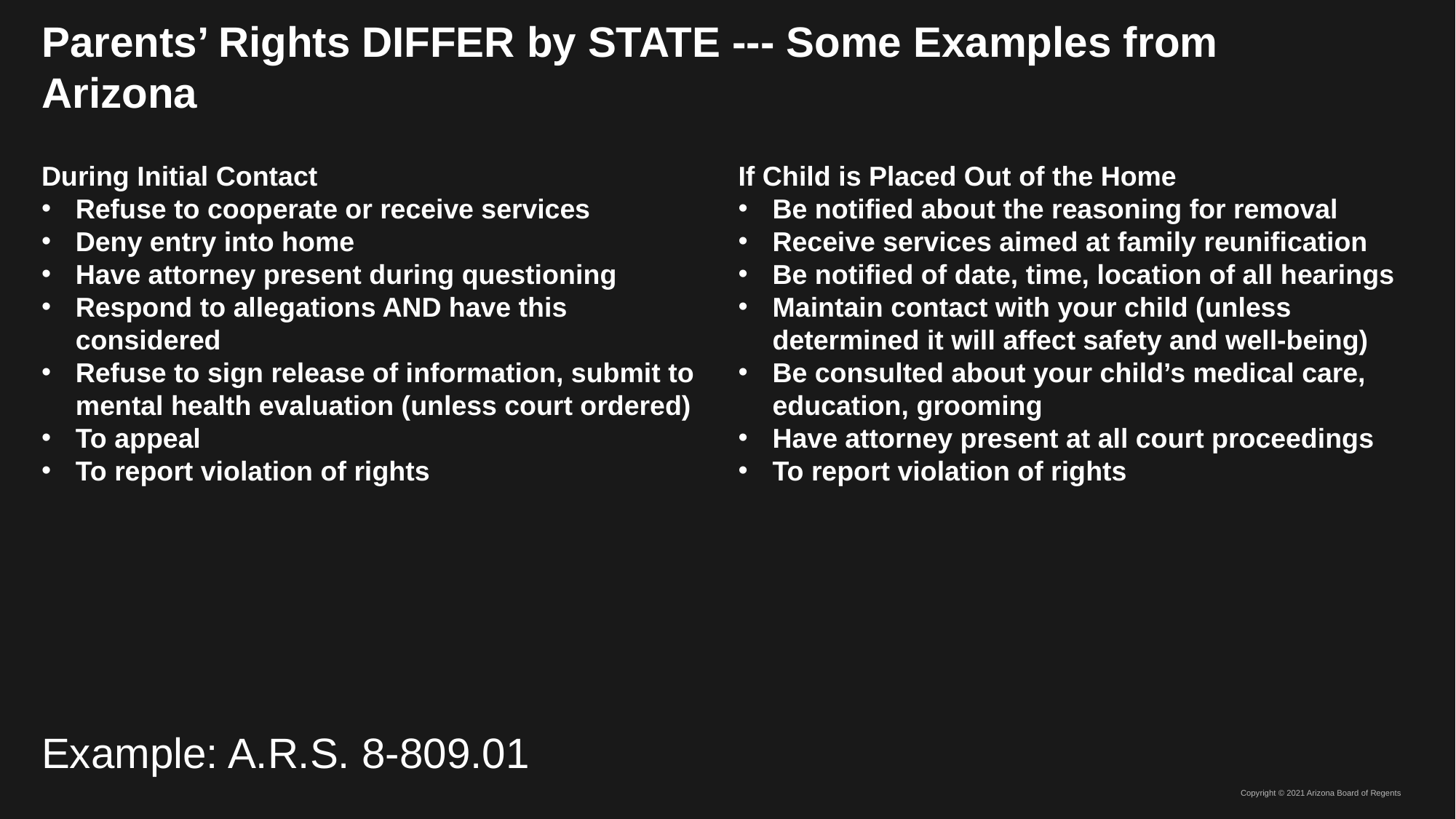

Parents’ Rights DIFFER by STATE --- Some Examples from Arizona
During Initial Contact
Refuse to cooperate or receive services
Deny entry into home
Have attorney present during questioning
Respond to allegations AND have this considered
Refuse to sign release of information, submit to mental health evaluation (unless court ordered)
To appeal
To report violation of rights
If Child is Placed Out of the Home
Be notified about the reasoning for removal
Receive services aimed at family reunification
Be notified of date, time, location of all hearings
Maintain contact with your child (unless determined it will affect safety and well-being)
Be consulted about your child’s medical care, education, grooming
Have attorney present at all court proceedings
To report violation of rights
Example: A.R.S. 8-809.01